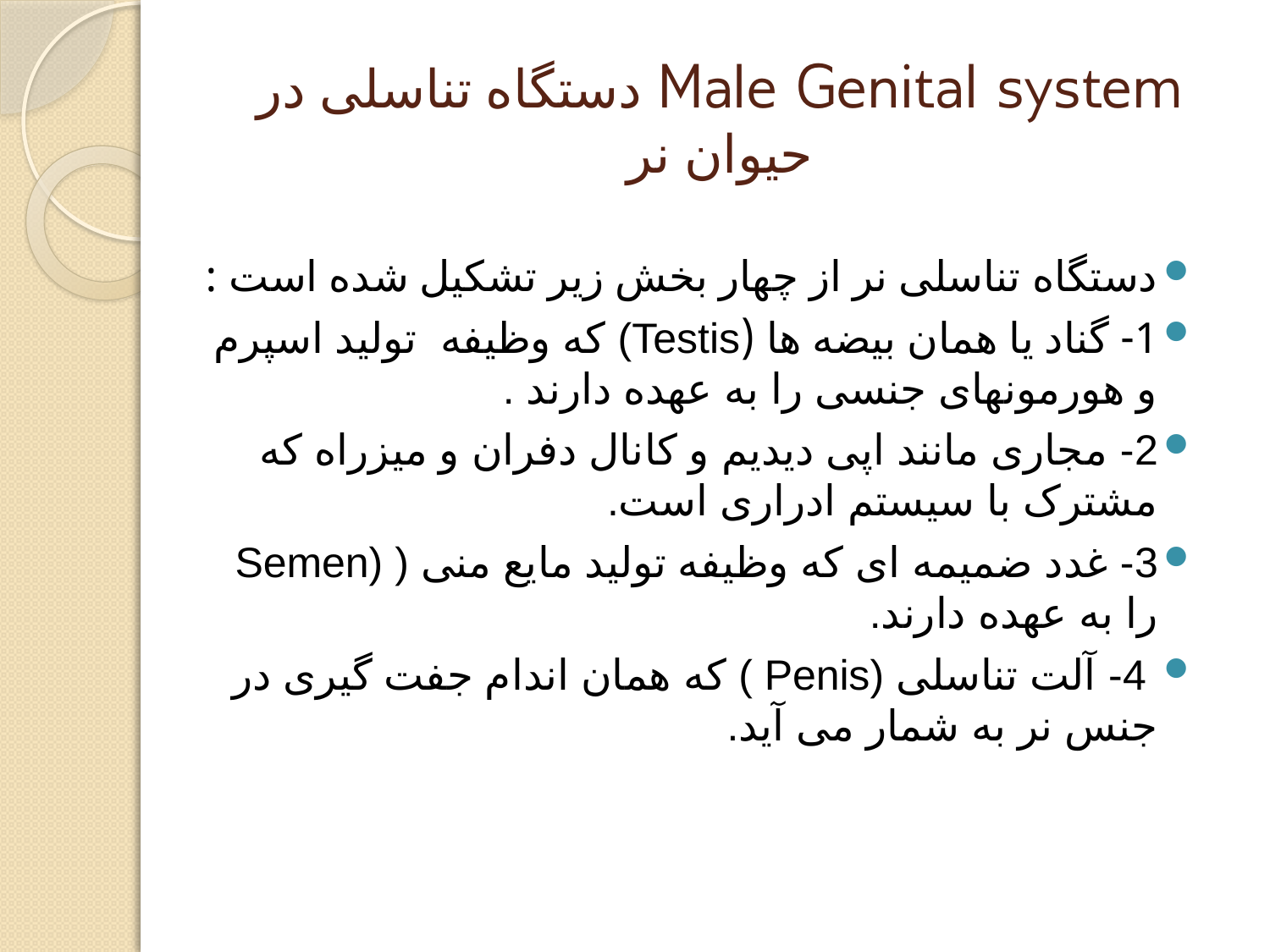

# Male Genital system دستگاه تناسلی در حیوان نر
دستگاه تناسلی نر از چهار بخش زیر تشکیل شده است :
1- گناد یا همان بیضه ها (Testis) که وظیفه  تولید اسپرم و هورمونهای جنسی را به عهده دارند .
2- مجاری مانند اپی دیدیم و کانال دفران و میزراه که مشترک با سیستم ادراری است.
3- غدد ضمیمه ای که وظیفه تولید مایع منی ( (Semen را به عهده دارند.
 4- آلت تناسلی (Penis ) که همان اندام جفت گیری در جنس نر به شمار می آید.